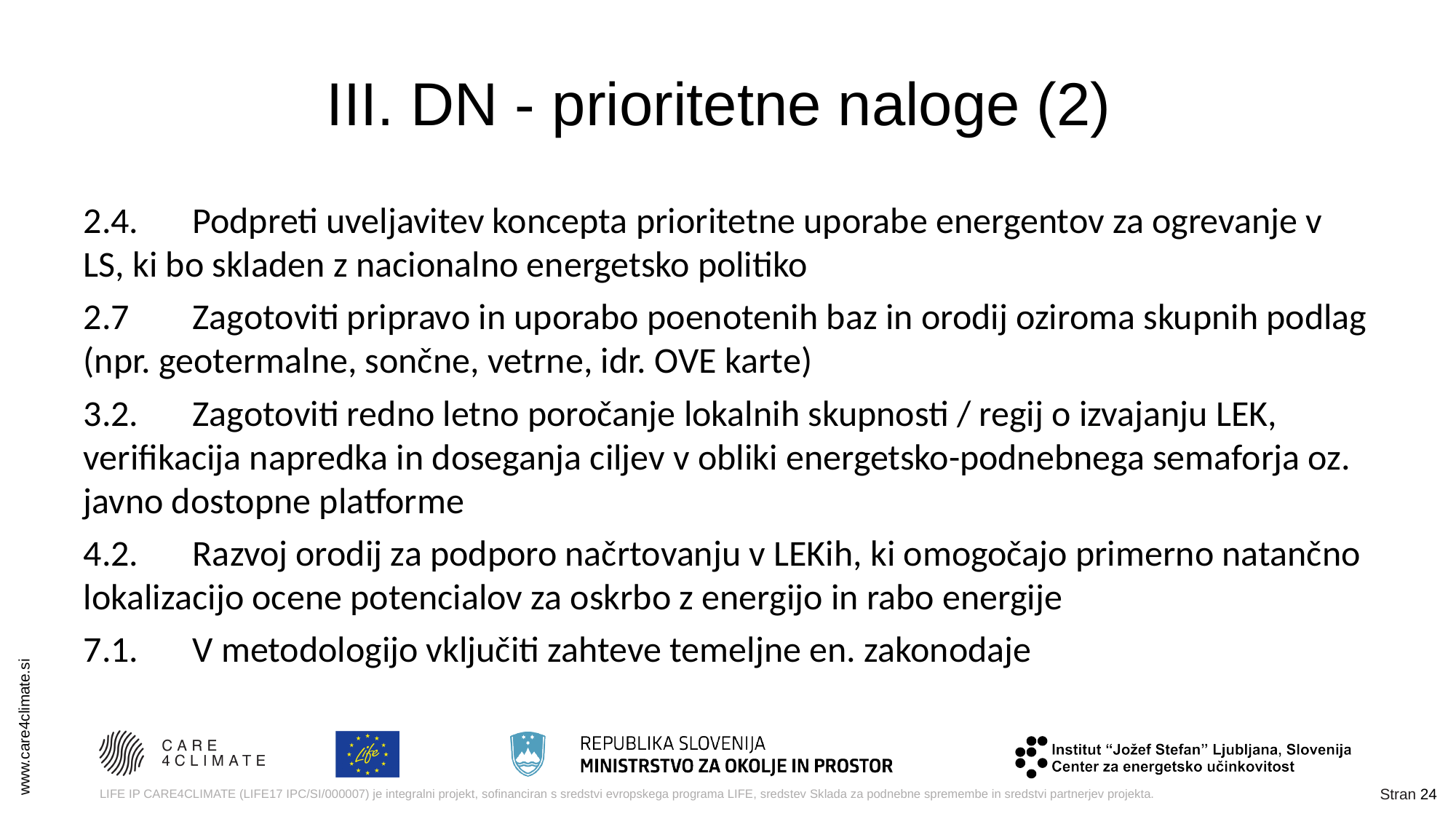

# III. DN - prioritetne naloge (2)
2.4.	Podpreti uveljavitev koncepta prioritetne uporabe energentov za ogrevanje v LS, ki bo skladen z nacionalno energetsko politiko
2.7 	Zagotoviti pripravo in uporabo poenotenih baz in orodij oziroma skupnih podlag (npr. geotermalne, sončne, vetrne, idr. OVE karte)
3.2.	Zagotoviti redno letno poročanje lokalnih skupnosti / regij o izvajanju LEK, verifikacija napredka in doseganja ciljev v obliki energetsko-podnebnega semaforja oz. javno dostopne platforme
4.2.	Razvoj orodij za podporo načrtovanju v LEKih, ki omogočajo primerno natančno lokalizacijo ocene potencialov za oskrbo z energijo in rabo energije
7.1.	V metodologijo vključiti zahteve temeljne en. zakonodaje